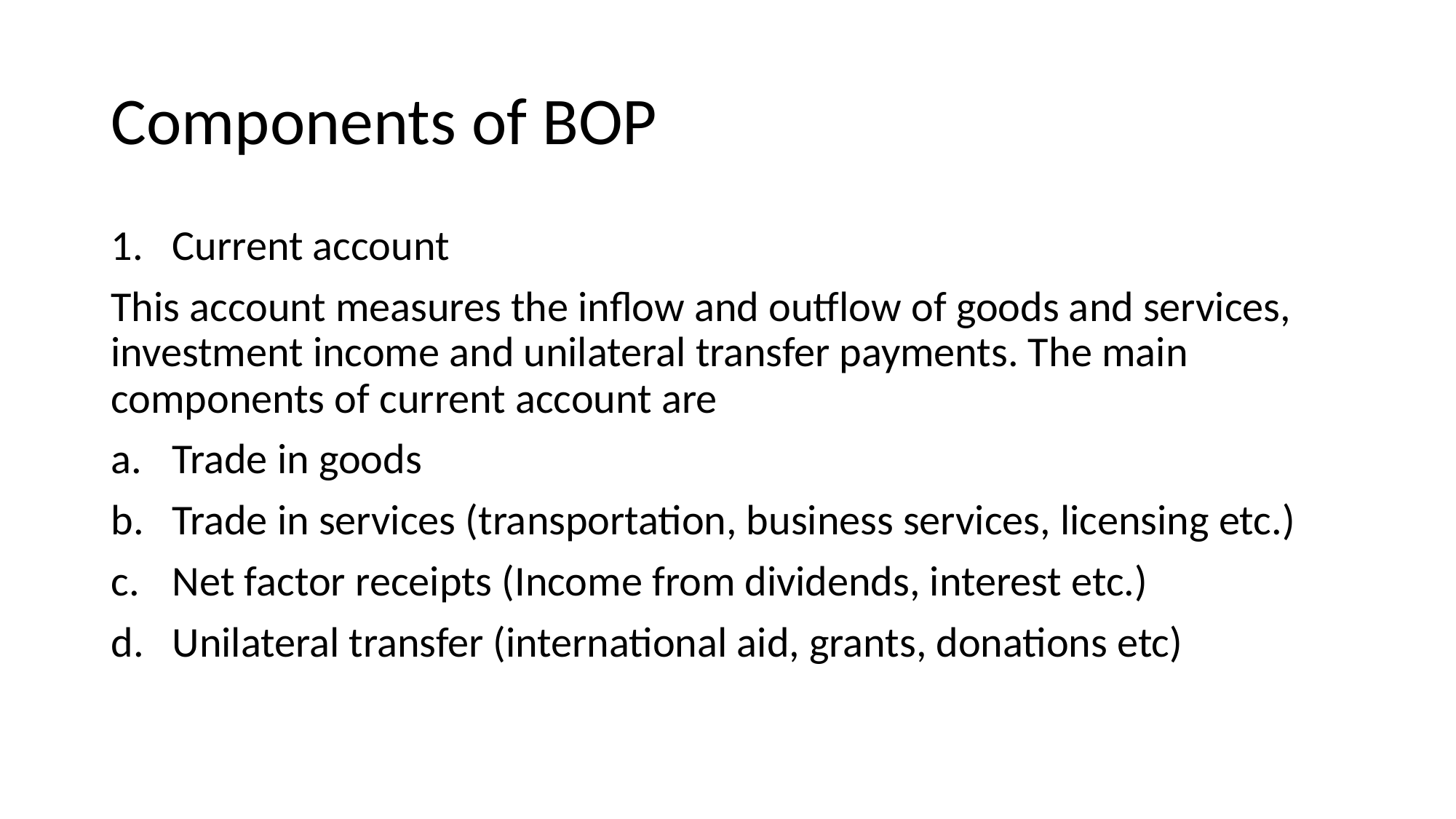

# Components of BOP
Current account
This account measures the inflow and outflow of goods and services, investment income and unilateral transfer payments. The main components of current account are
Trade in goods
Trade in services (transportation, business services, licensing etc.)
Net factor receipts (Income from dividends, interest etc.)
Unilateral transfer (international aid, grants, donations etc)